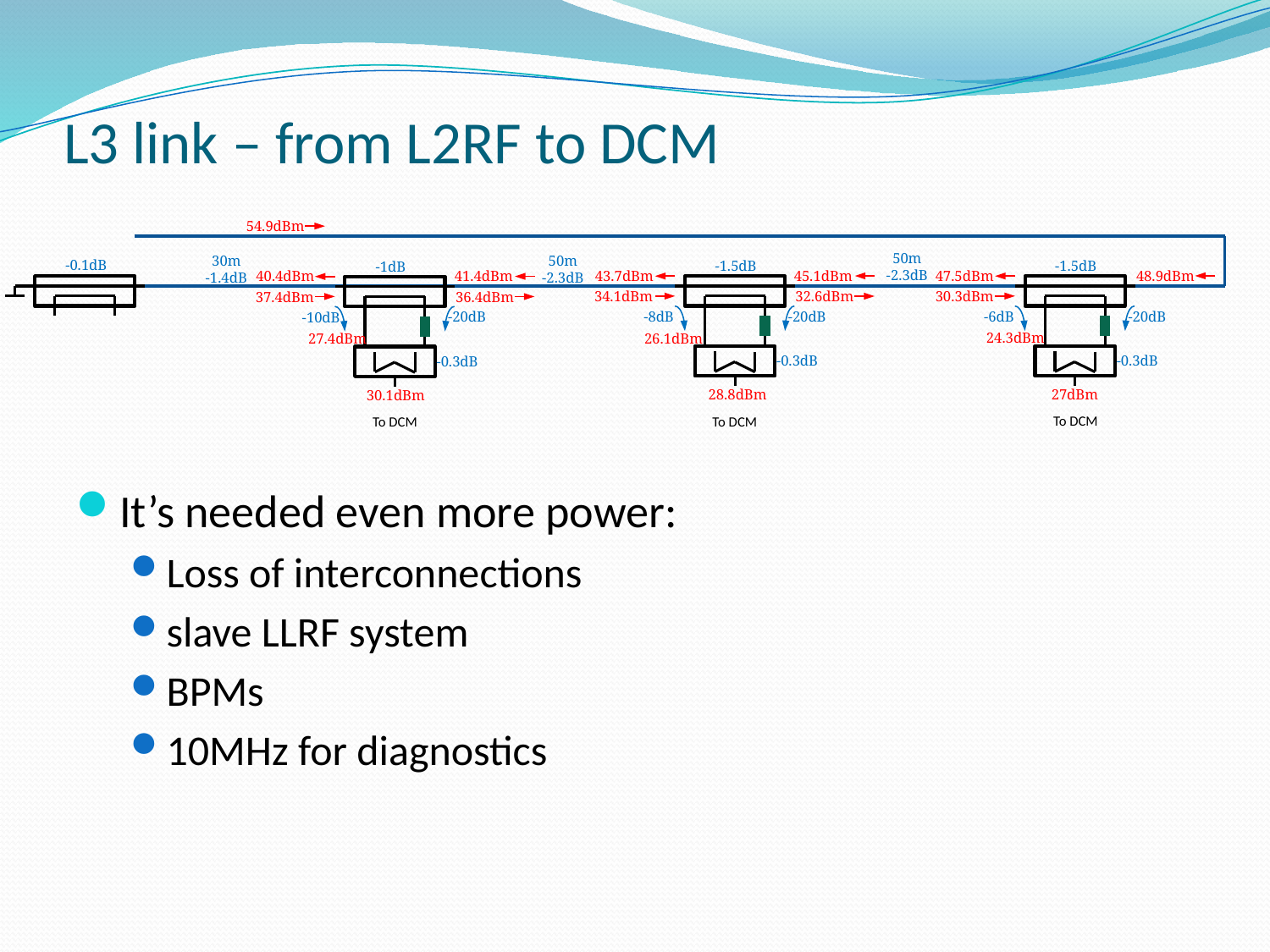

# L3 link – from L2RF to DCM
54.9dBm
50m
-2.3dB
30m
-1.4dB
50m
-2.3dB
-0.1dB
-1.5dB
-1.5dB
-1dB
48.9dBm
45.1dBm
43.7dBm
47.5dBm
41.4dBm
40.4dBm

34.1dBm
30.3dBm
32.6dBm
37.4dBm
36.4dBm
-20dB
-20dB
-8dB
-6dB
-20dB
-10dB

24.3dBm
26.1dBm
27.4dBm

-0.3dB
-0.3dB
-0.3dB
28.8dBm
27dBm
30.1dBm
To DCM
To DCM
To DCM
It’s needed even more power:
Loss of interconnections
slave LLRF system
BPMs
10MHz for diagnostics